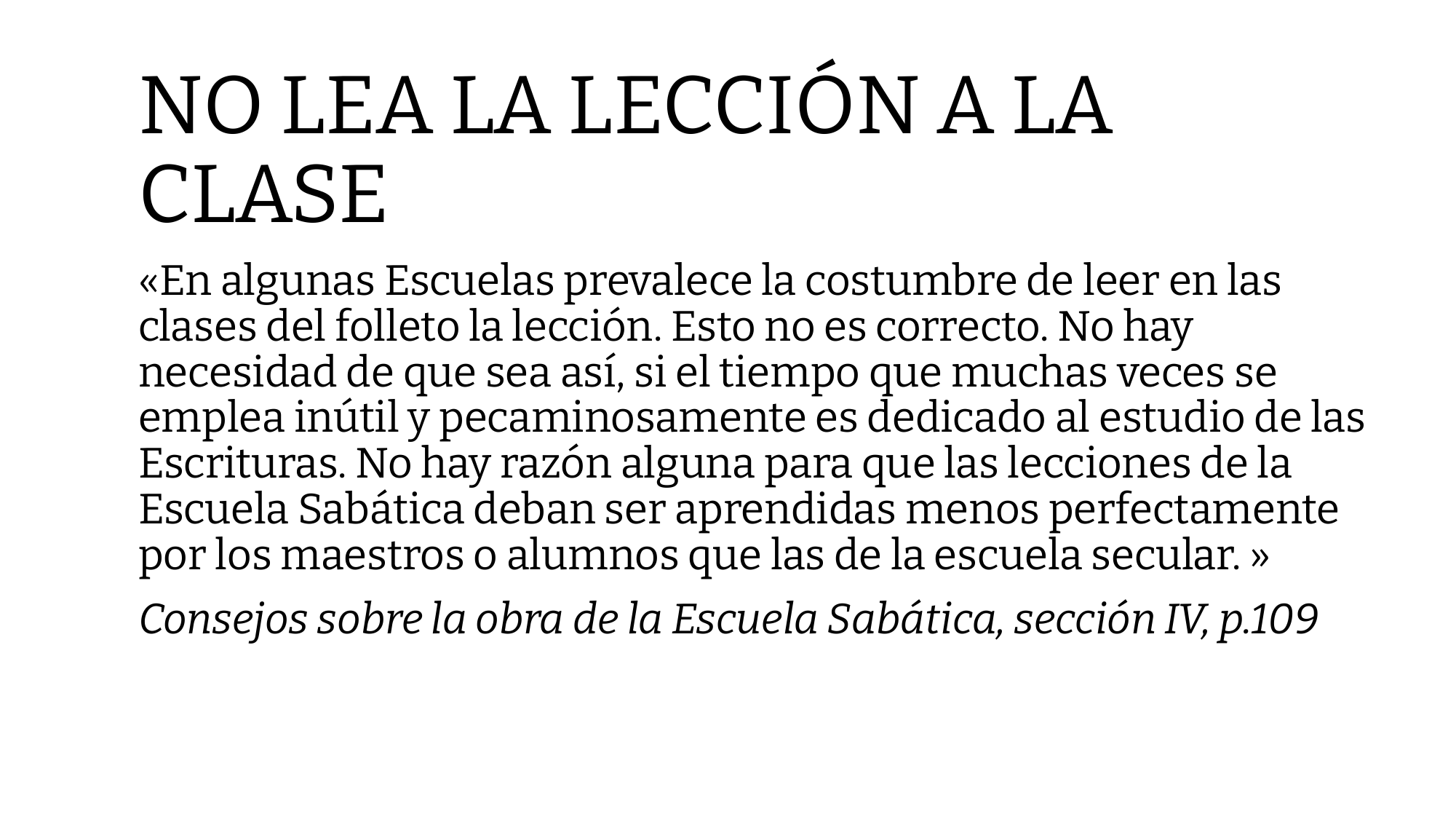

# No lea la lección a la clase
«En algunas Escuelas prevalece la costumbre de leer en las clases del folleto la lección. Esto no es correcto. No hay necesidad de que sea así, si el tiempo que muchas veces se emplea inútil y pecaminosamente es dedicado al estudio de las Escrituras. No hay razón alguna para que las lecciones de la Escuela Sabática deban ser aprendidas menos perfectamente por los maestros o alumnos que las de la escuela secular. »
Consejos sobre la obra de la Escuela Sabática, sección IV, p.109